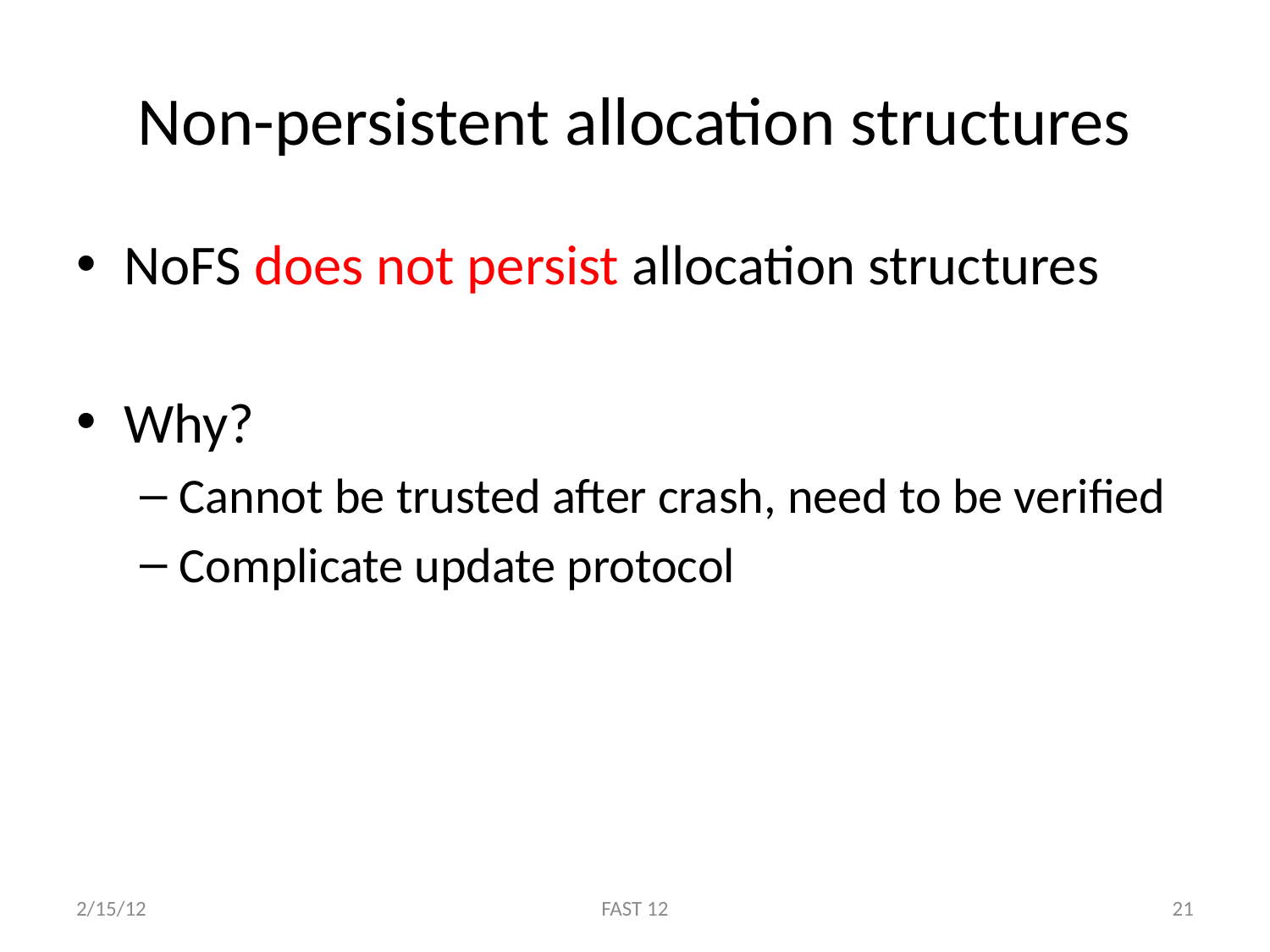

# Non-persistent allocation structures
NoFS does not persist allocation structures

Why?
Cannot be trusted after crash, need to be verified
Complicate update protocol
2/15/12
FAST 12
21